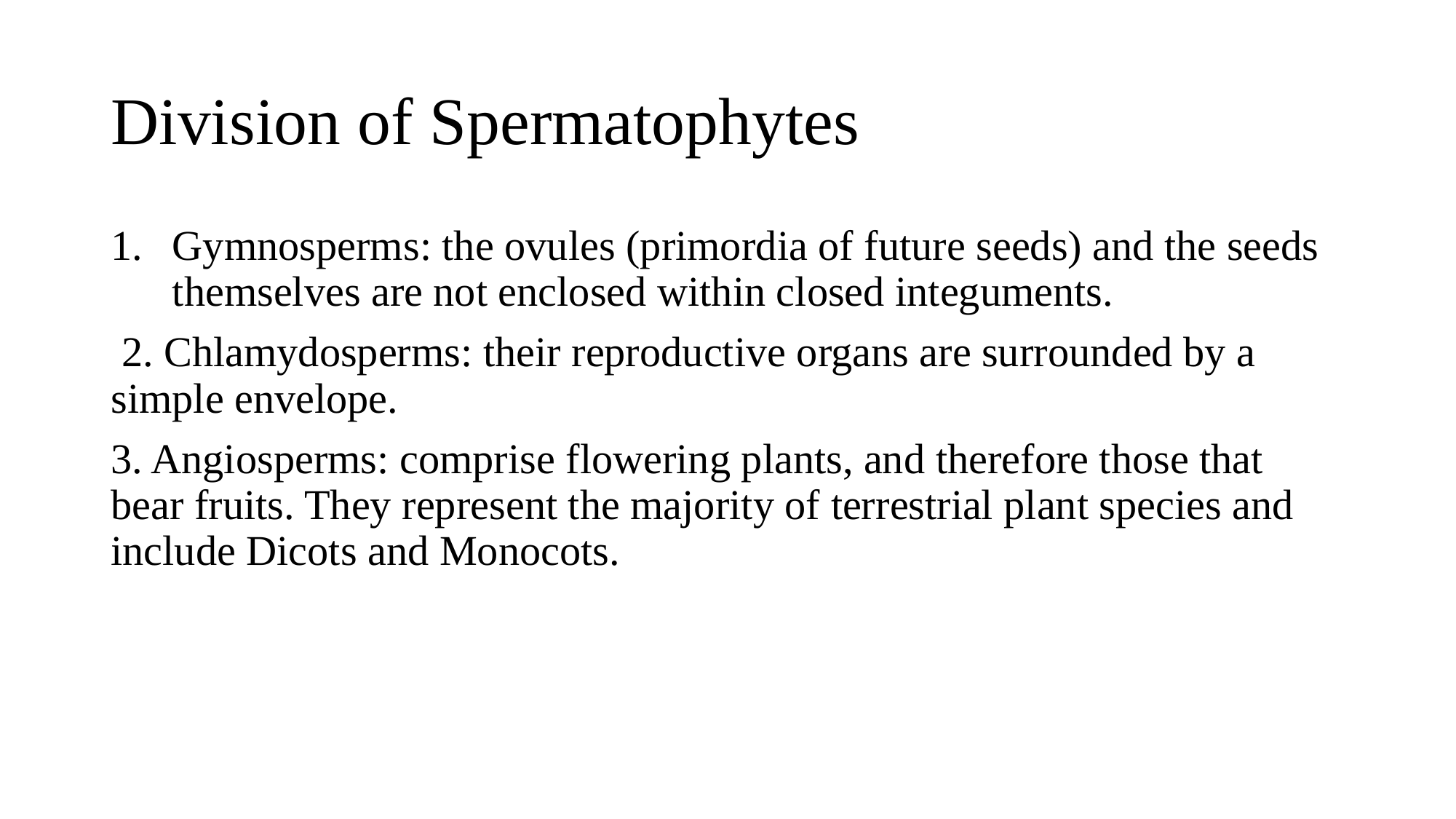

# Division of Spermatophytes
Gymnosperms: the ovules (primordia of future seeds) and the seeds themselves are not enclosed within closed integuments.
 2. Chlamydosperms: their reproductive organs are surrounded by a simple envelope.
3. Angiosperms: comprise flowering plants, and therefore those that bear fruits. They represent the majority of terrestrial plant species and include Dicots and Monocots.